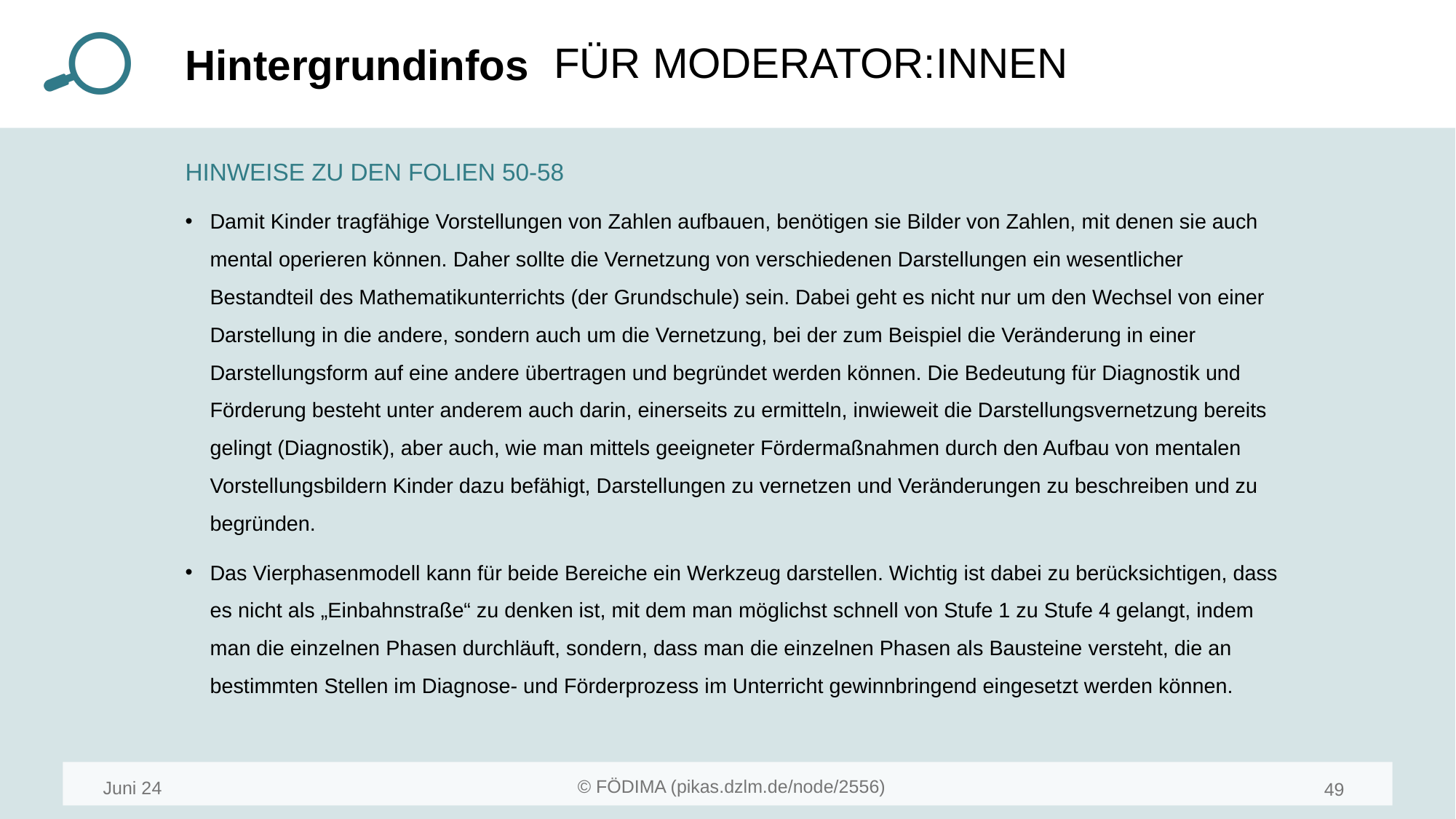

HINWEISE ZU DEN FOLIEN 50-58
Damit Kinder tragfähige Vorstellungen von Zahlen aufbauen, benötigen sie Bilder von Zahlen, mit denen sie auch mental operieren können. Daher sollte die Vernetzung von verschiedenen Darstellungen ein wesentlicher Bestandteil des Mathematikunterrichts (der Grundschule) sein. Dabei geht es nicht nur um den Wechsel von einer Darstellung in die andere, sondern auch um die Vernetzung, bei der zum Beispiel die Veränderung in einer Darstellungsform auf eine andere übertragen und begründet werden können. Die Bedeutung für Diagnostik und Förderung besteht unter anderem auch darin, einerseits zu ermitteln, inwieweit die Darstellungsvernetzung bereits gelingt (Diagnostik), aber auch, wie man mittels geeigneter Fördermaßnahmen durch den Aufbau von mentalen Vorstellungsbildern Kinder dazu befähigt, Darstellungen zu vernetzen und Veränderungen zu beschreiben und zu begründen.
Das Vierphasenmodell kann für beide Bereiche ein Werkzeug darstellen. Wichtig ist dabei zu berücksichtigen, dass es nicht als „Einbahnstraße“ zu denken ist, mit dem man möglichst schnell von Stufe 1 zu Stufe 4 gelangt, indem man die einzelnen Phasen durchläuft, sondern, dass man die einzelnen Phasen als Bausteine versteht, die an bestimmten Stellen im Diagnose- und Förderprozess im Unterricht gewinnbringend eingesetzt werden können.
Juni 24
49